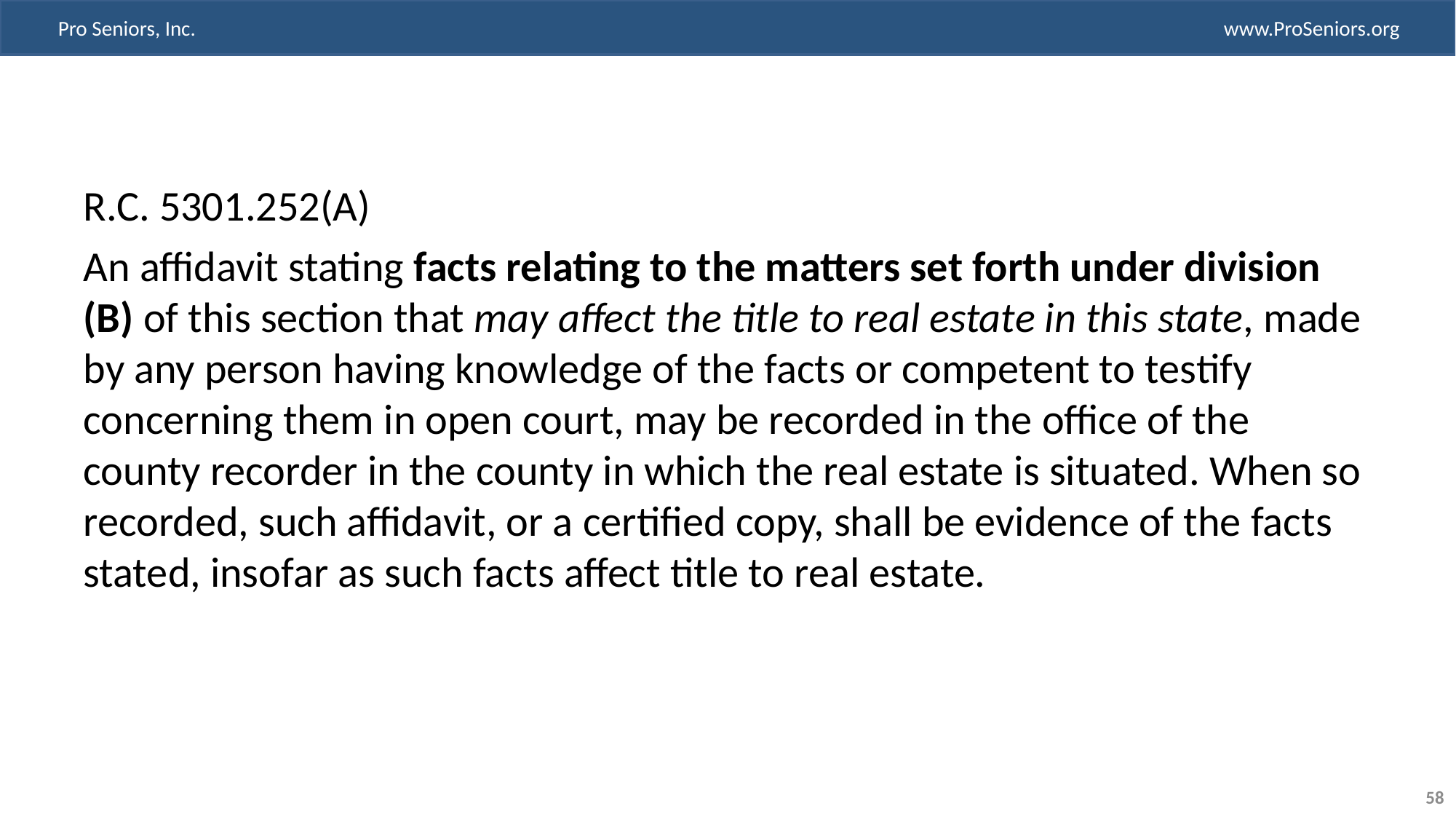

R.C. 5301.252(A)
An affidavit stating facts relating to the matters set forth under division (B) of this section that may affect the title to real estate in this state, made by any person having knowledge of the facts or competent to testify concerning them in open court, may be recorded in the office of the county recorder in the county in which the real estate is situated. When so recorded, such affidavit, or a certified copy, shall be evidence of the facts stated, insofar as such facts affect title to real estate.
58